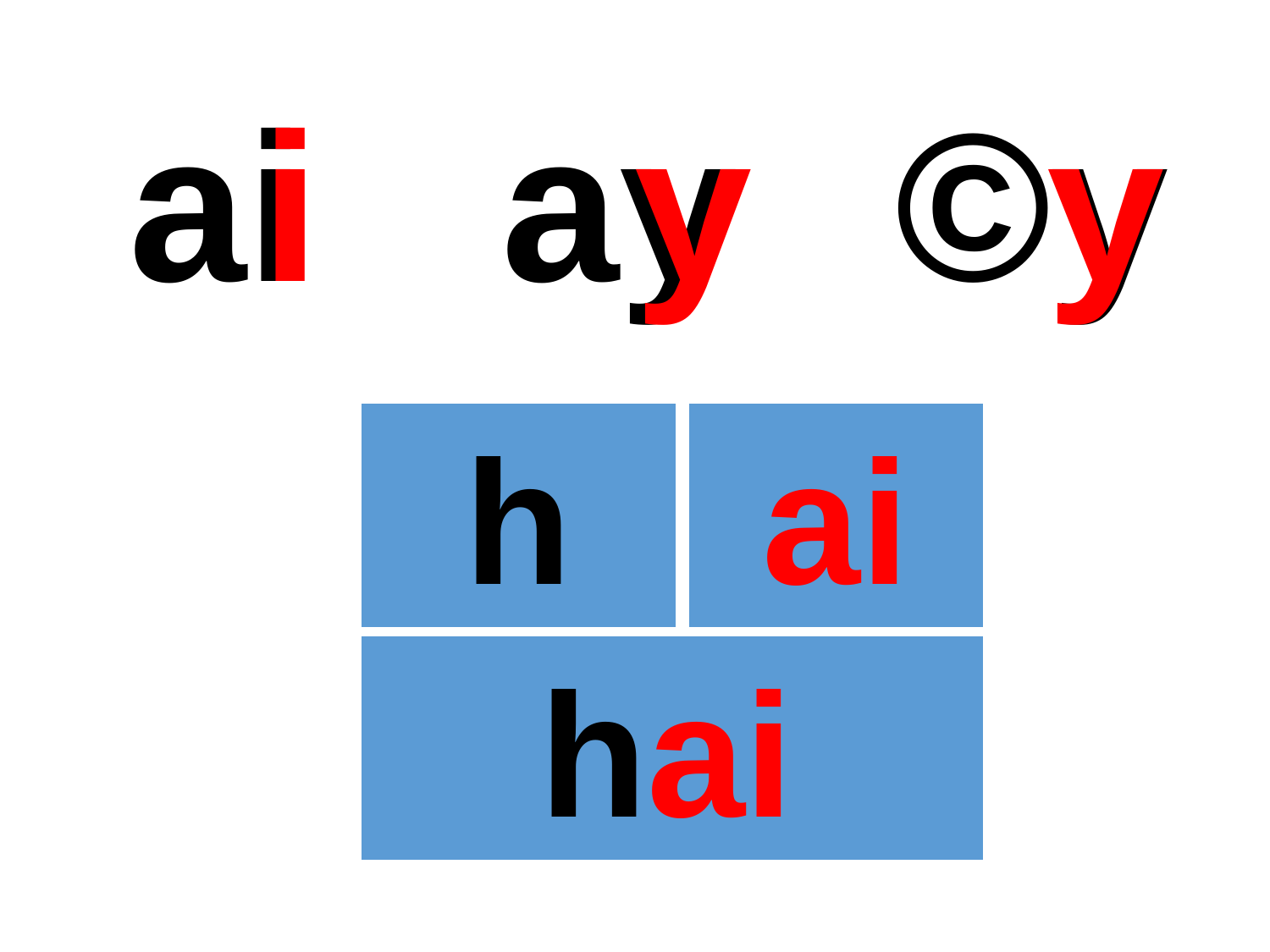

ai
i
ay
y
©y
y

h

ai

hai